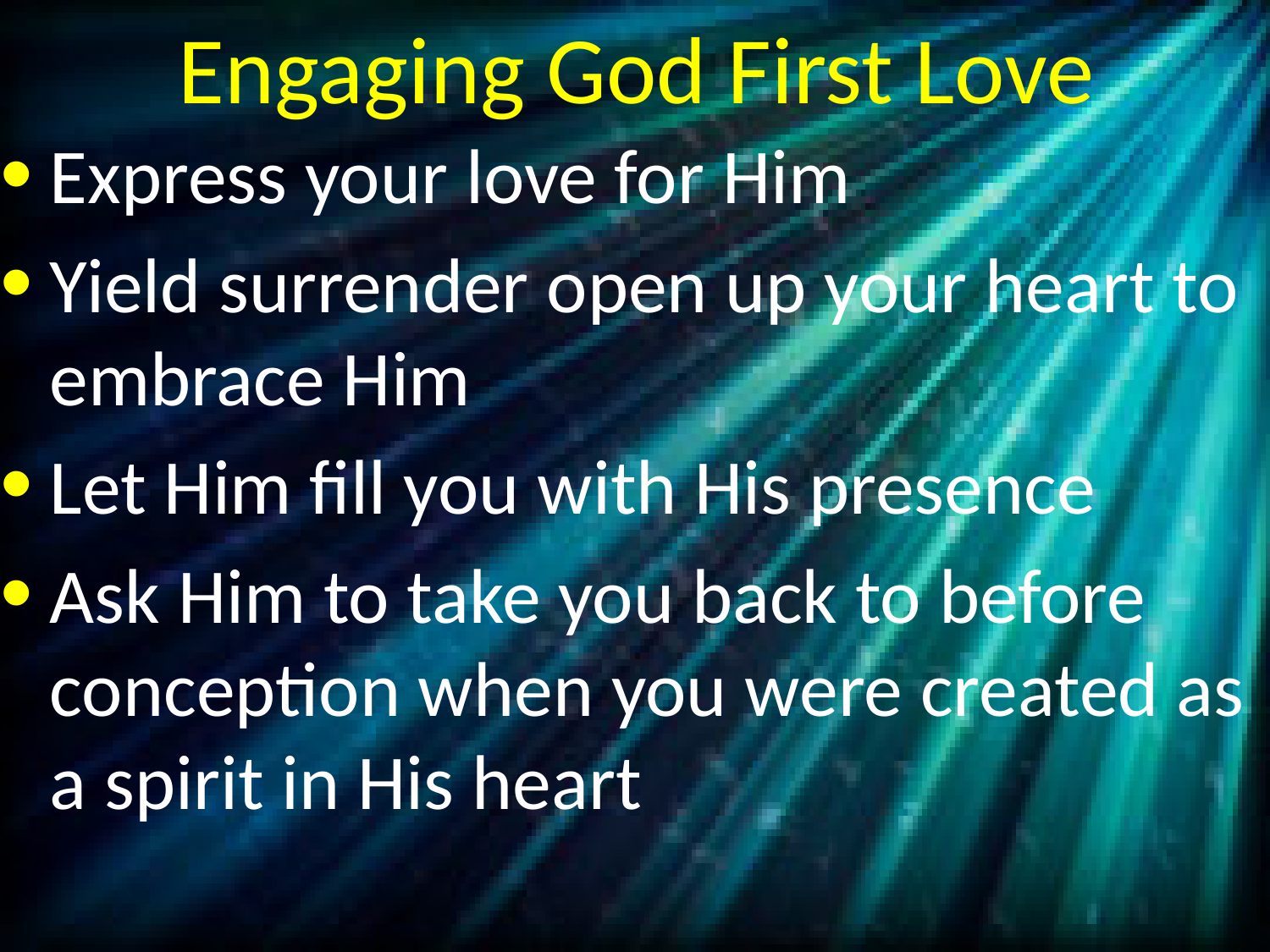

# Engaging God First Love
Express your love for Him
Yield surrender open up your heart to embrace Him
Let Him fill you with His presence
Ask Him to take you back to before conception when you were created as a spirit in His heart